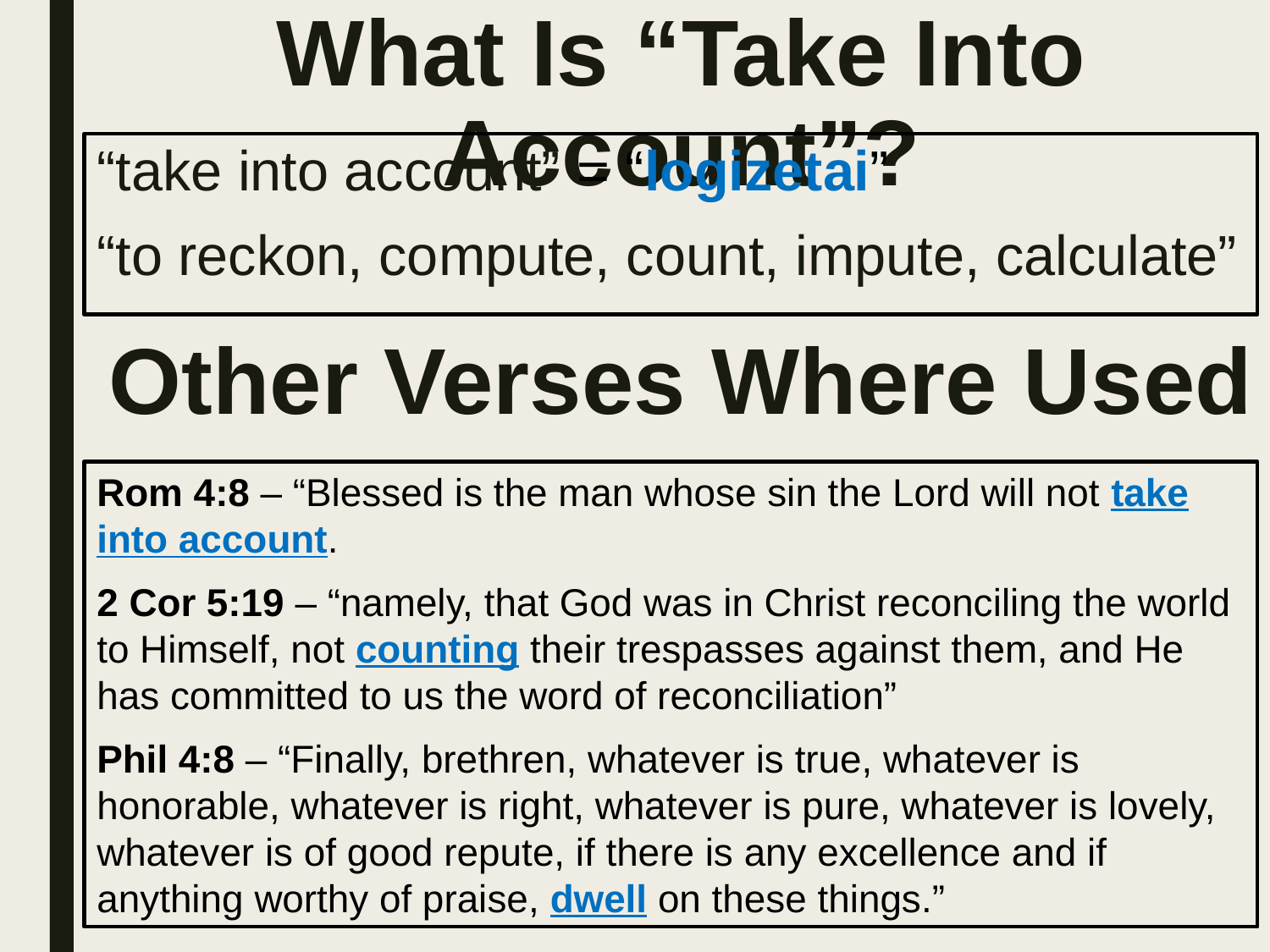

# What Is “Take Into Account”?
“take into account” = “logizetai”
“to reckon, compute, count, impute, calculate”
Other Verses Where Used
Rom 4:8 – “Blessed is the man whose sin the Lord will not take into account.

2 Cor 5:19 – “namely, that God was in Christ reconciling the world to Himself, not counting their trespasses against them, and He has committed to us the word of reconciliation”

Phil 4:8 – “Finally, brethren, whatever is true, whatever is honorable, whatever is right, whatever is pure, whatever is lovely, whatever is of good repute, if there is any excellence and if anything worthy of praise, dwell on these things.”